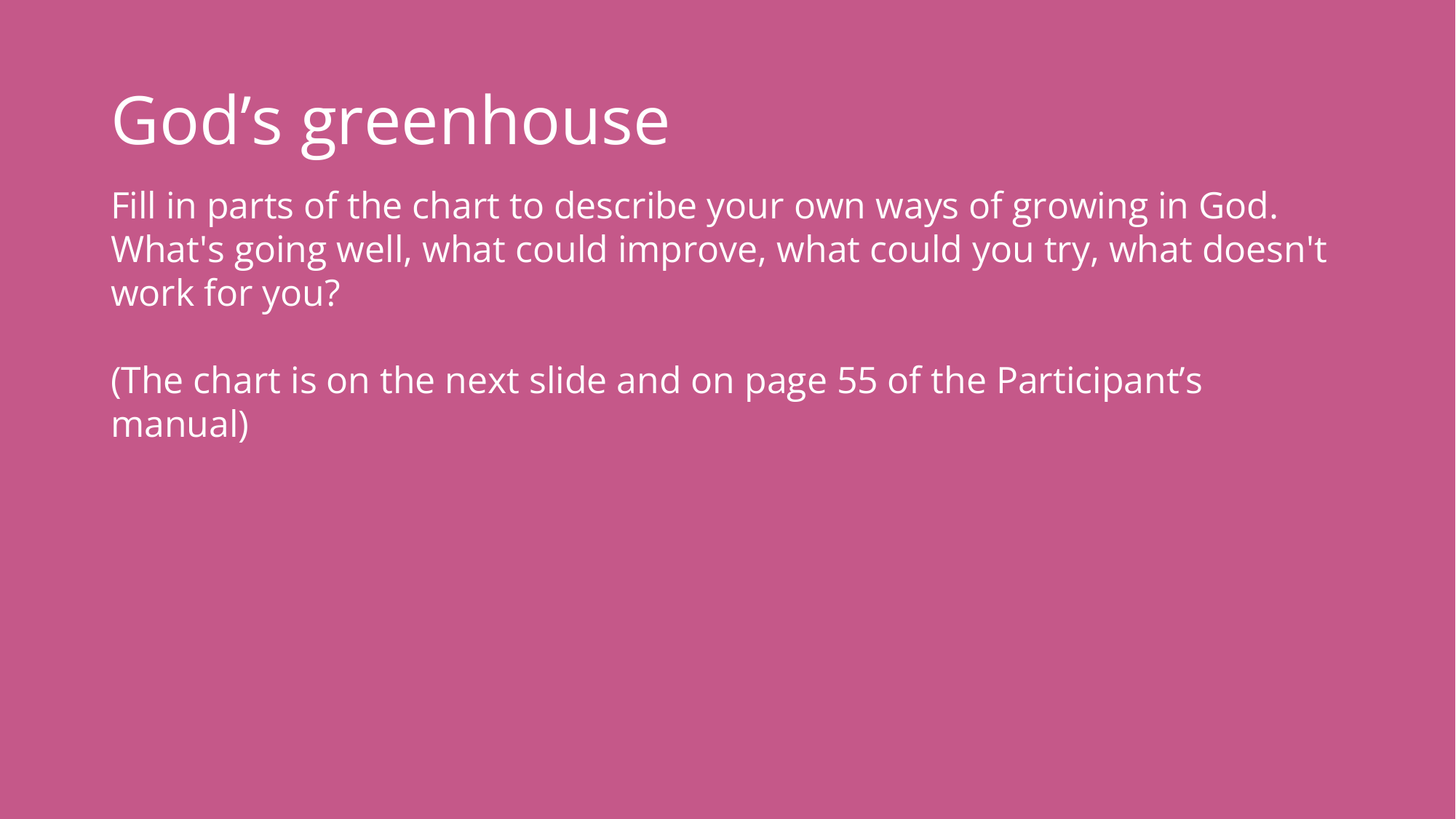

# God’s greenhouse
Fill in parts of the chart to describe your own ways of growing in God. What's going well, what could improve, what could you try, what doesn't work for you?

(The chart is on the next slide and on page 55 of the Participant’s manual)